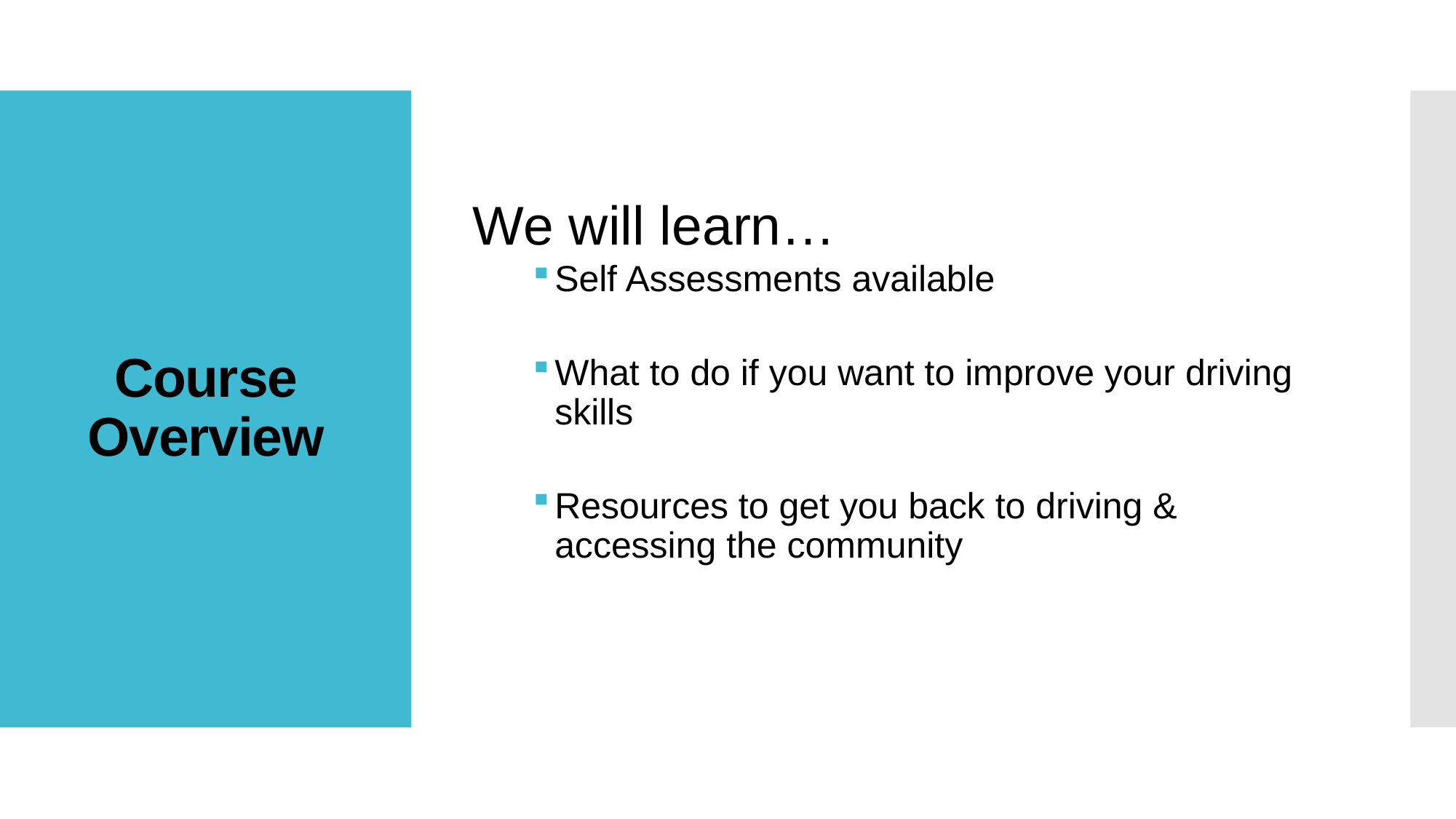

We will learn…
Self Assessments available

What to do if you want to improve your driving skills

Resources to get you back to driving & accessing the community

# Course Overview